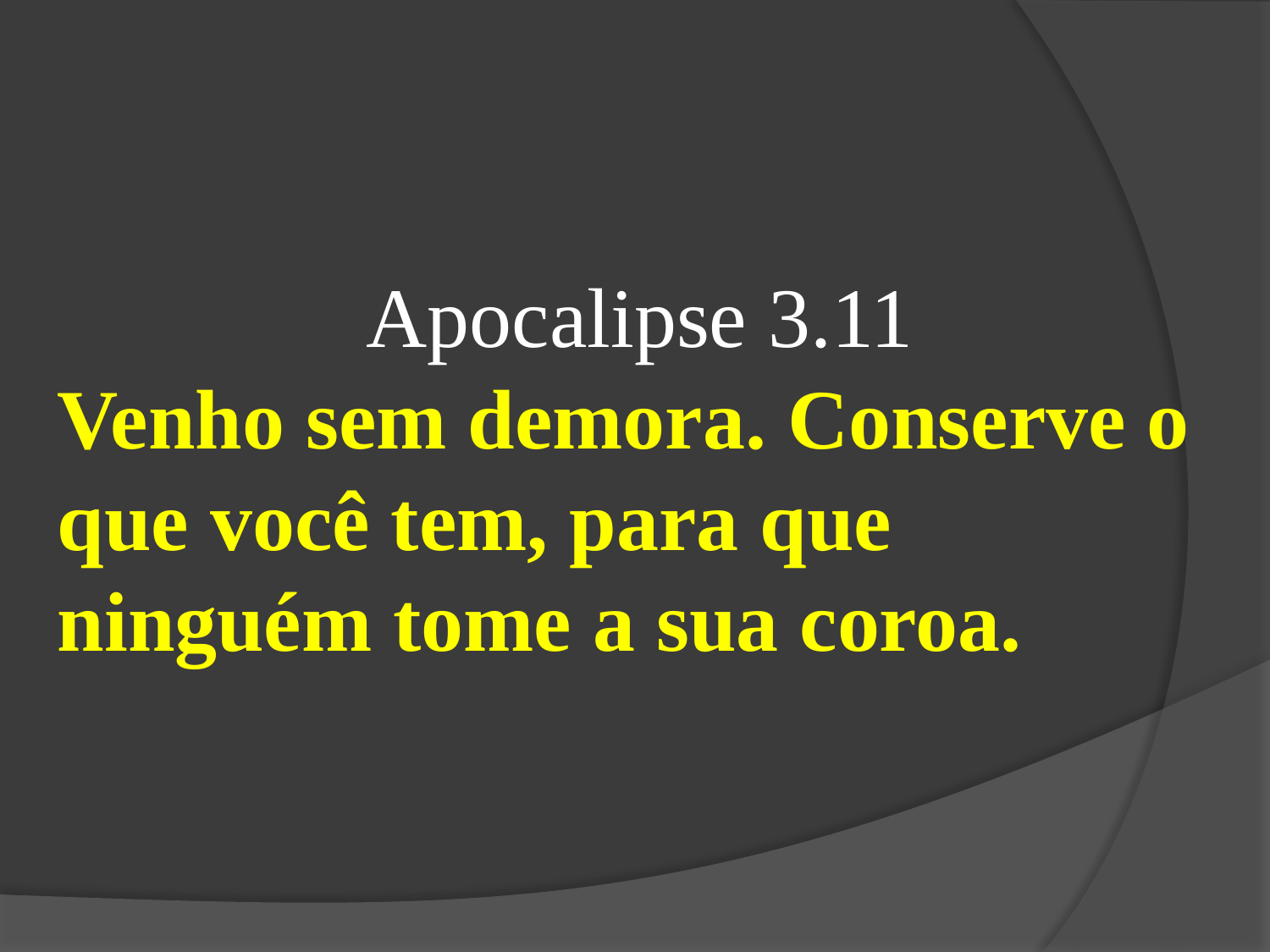

Apocalipse 3.11
Venho sem demora. Conserve o que você tem, para que ninguém tome a sua coroa.